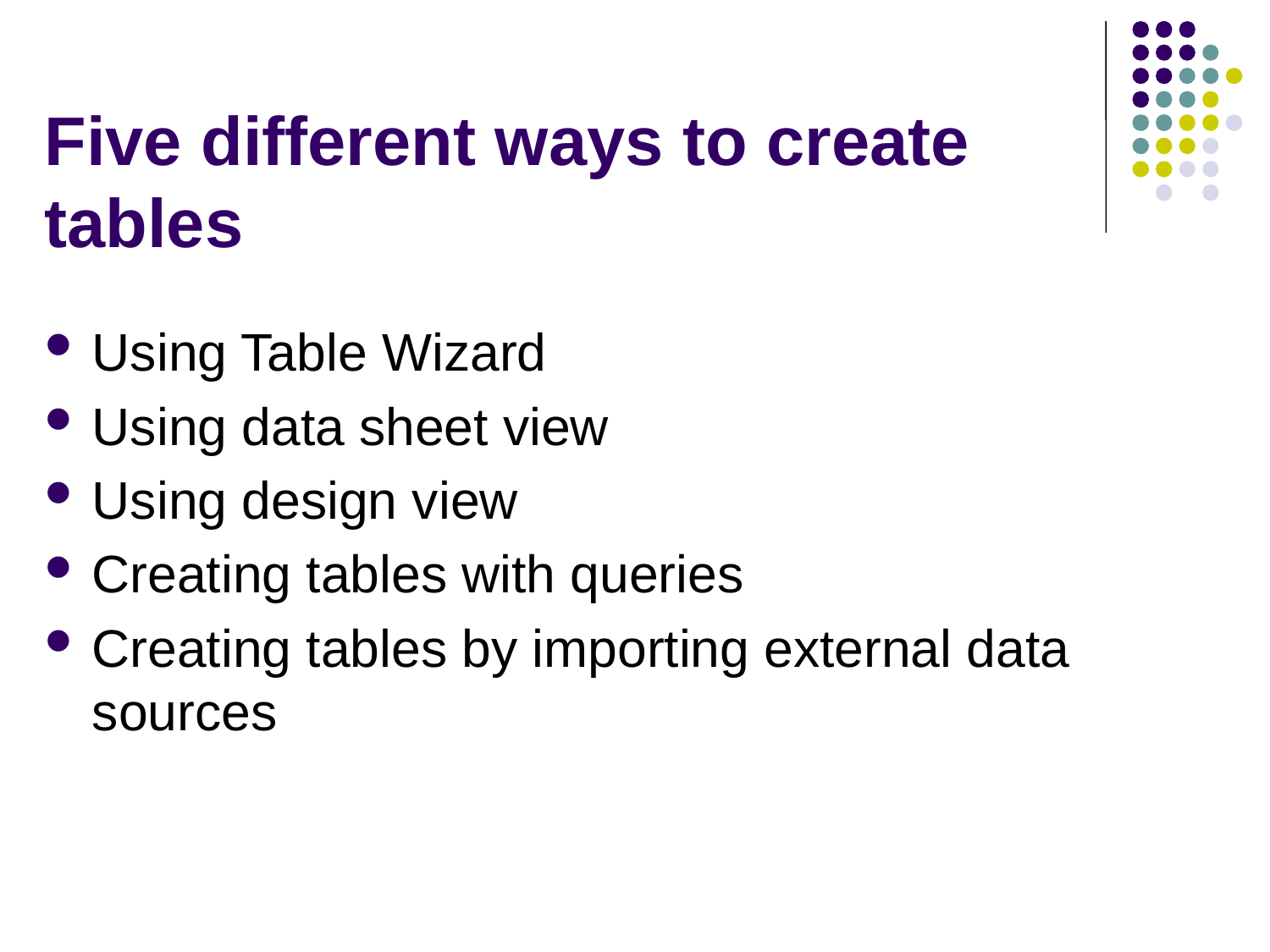

Five different ways to create tables
Using Table Wizard
Using data sheet view
Using design view
Creating tables with queries
Creating tables by importing external data sources